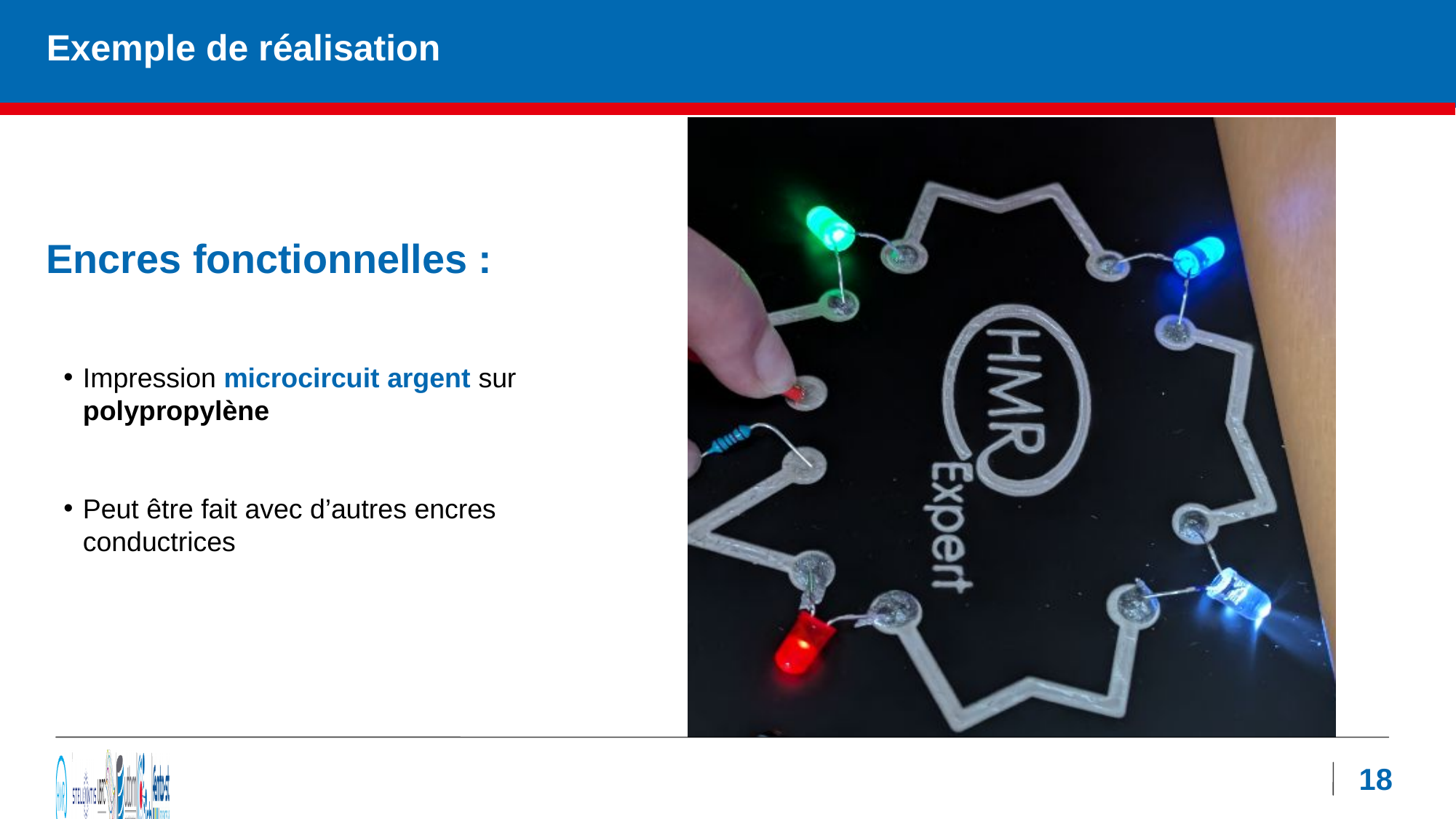

Exemple de réalisation

Encres fonctionnelles :
Impression microcircuit argent sur polypropylène
Peut être fait avec d’autres encres conductrices

18